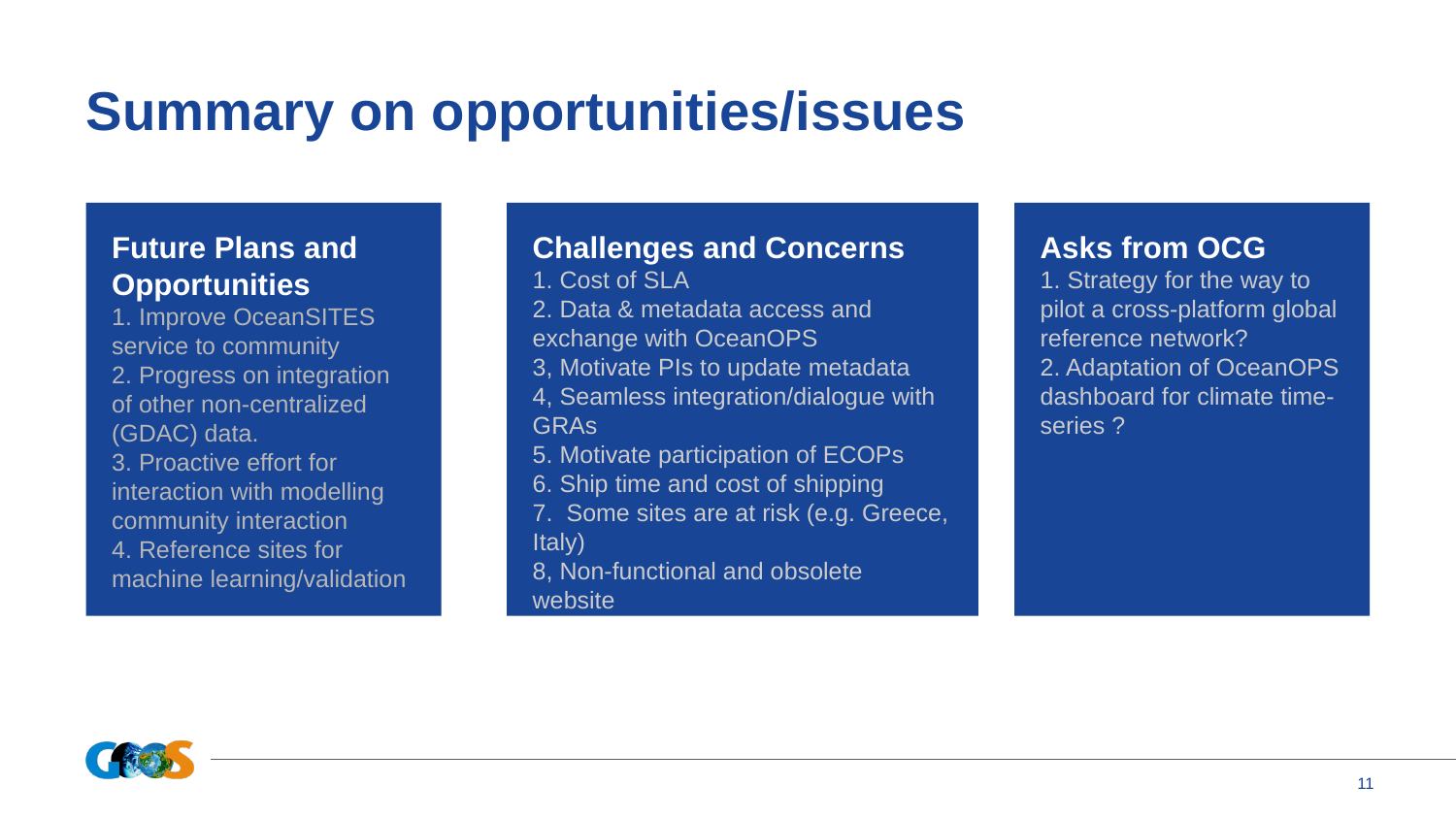

# Summary on opportunities/issues
Future Plans and Opportunities
1. Improve OceanSITES service to community
2. Progress on integration of other non-centralized (GDAC) data.
3. Proactive effort for interaction with modelling community interaction
4. Reference sites for machine learning/validation

Challenges and Concerns
1. Cost of SLA
2. Data & metadata access and exchange with OceanOPS
3, Motivate PIs to update metadata
4, Seamless integration/dialogue with GRAs
5. Motivate participation of ECOPs
6. Ship time and cost of shipping
7.  Some sites are at risk (e.g. Greece, Italy)
8, Non-functional and obsolete website
Asks from OCG
1. Strategy for the way to pilot a cross-platform global reference network?
2. Adaptation of OceanOPS dashboard for climate time-series ?
11